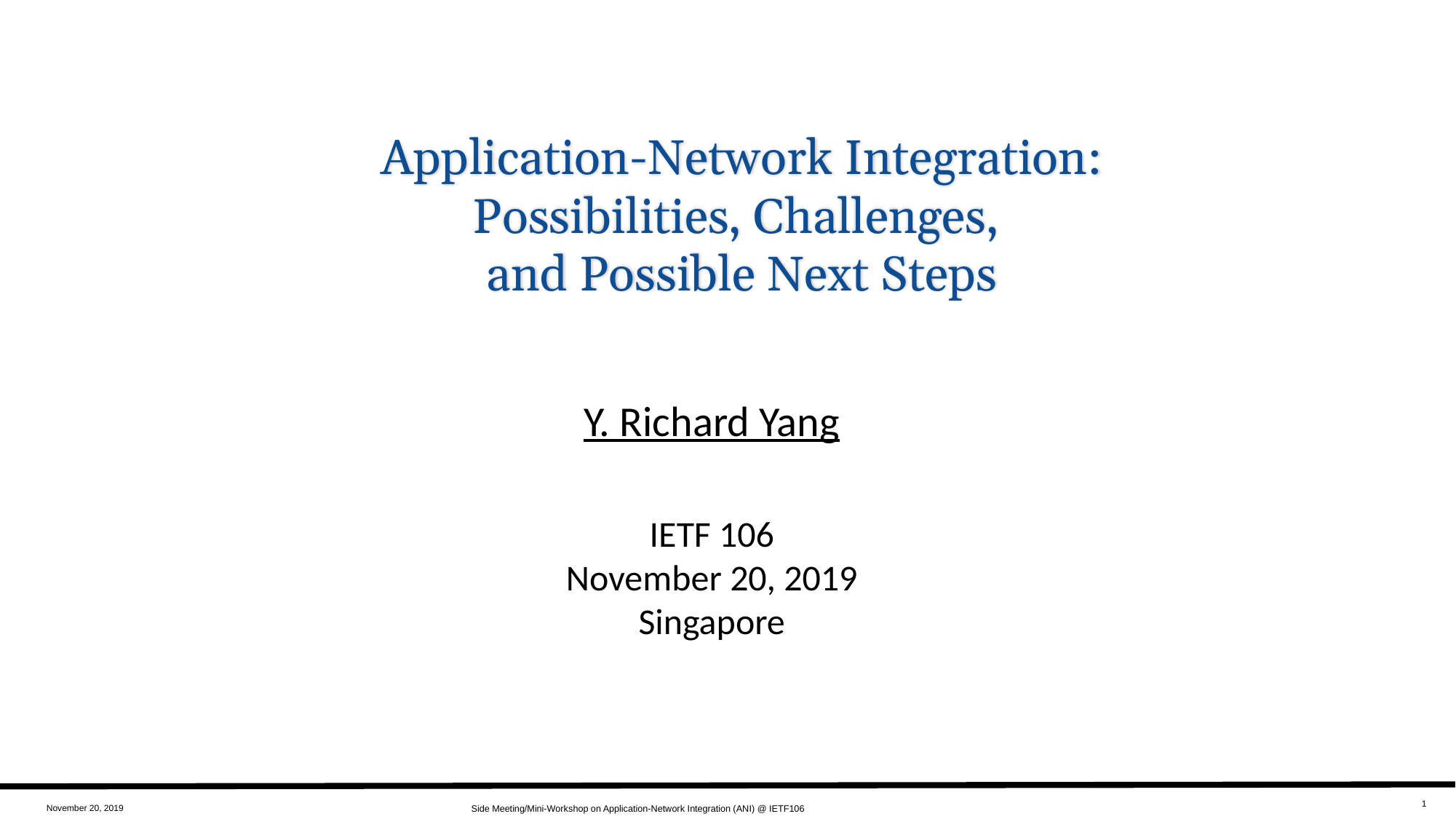

# Application-Network Integration: Possibilities, Challenges, and Possible Next Steps
Y. Richard Yang

IETF 106
November 20, 2019
Singapore